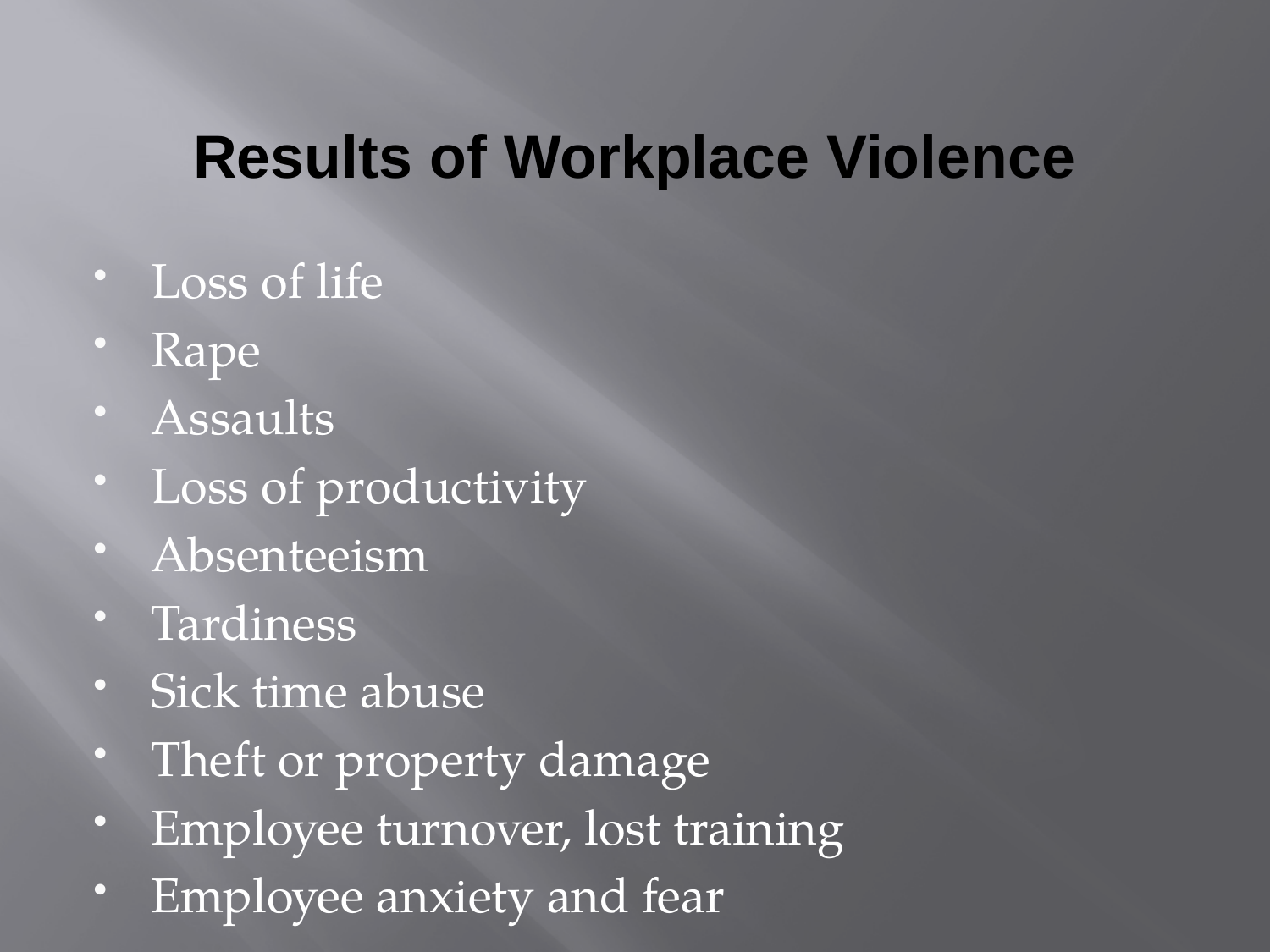

# Results of Workplace Violence
Loss of life
Rape
Assaults
Loss of productivity
Absenteeism
Tardiness
Sick time abuse
Theft or property damage
Employee turnover, lost training
Employee anxiety and fear